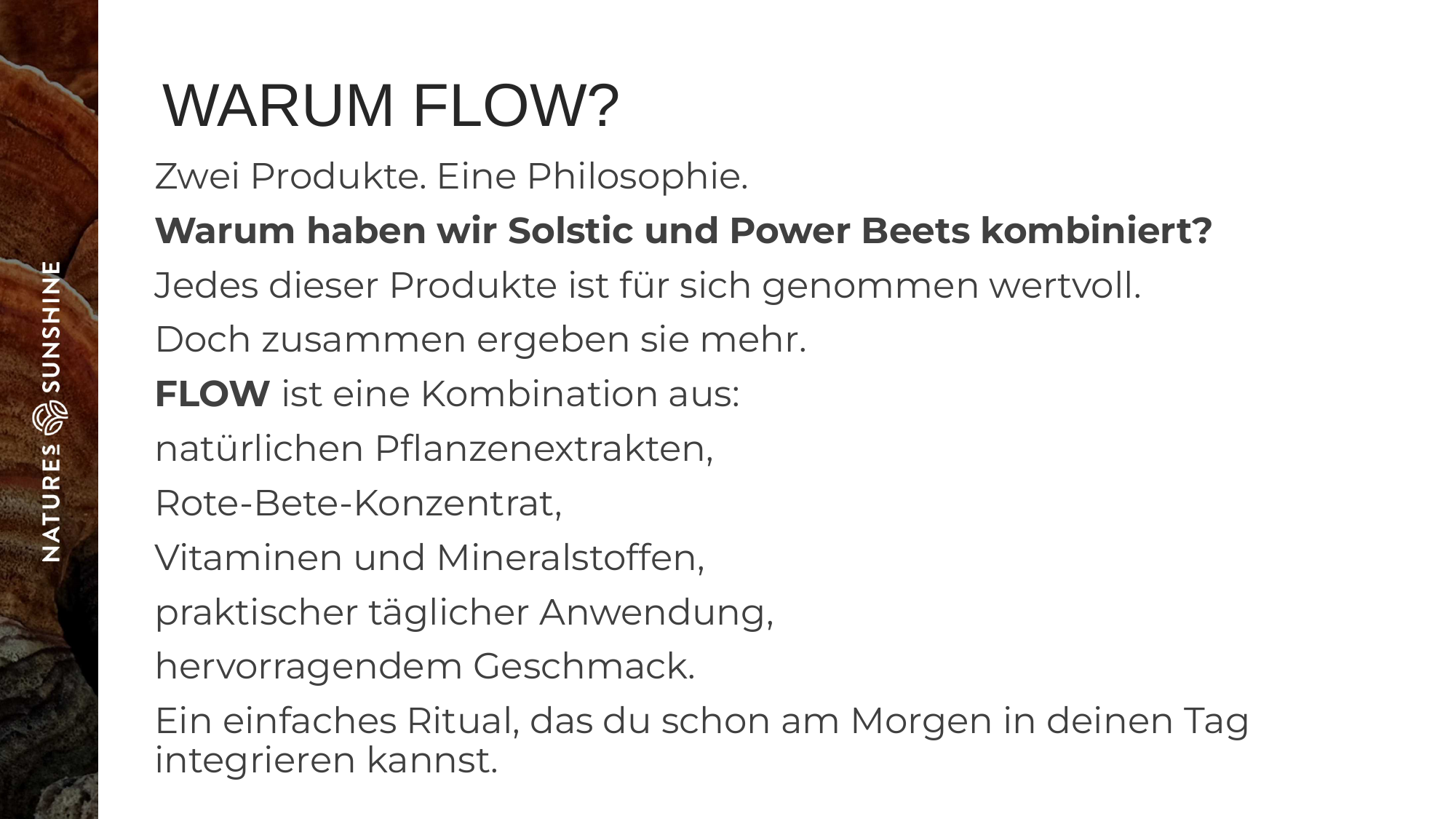

# WARUM FLOW?
Zwei Produkte. Eine Philosophie.
Warum haben wir Solstic und Power Beets kombiniert?
Jedes dieser Produkte ist für sich genommen wertvoll.
Doch zusammen ergeben sie mehr.
FLOW ist eine Kombination aus:
natürlichen Pflanzenextrakten,
Rote-Bete-Konzentrat,
Vitaminen und Mineralstoffen,
praktischer täglicher Anwendung,
hervorragendem Geschmack.
Ein einfaches Ritual, das du schon am Morgen in deinen Tag integrieren kannst.